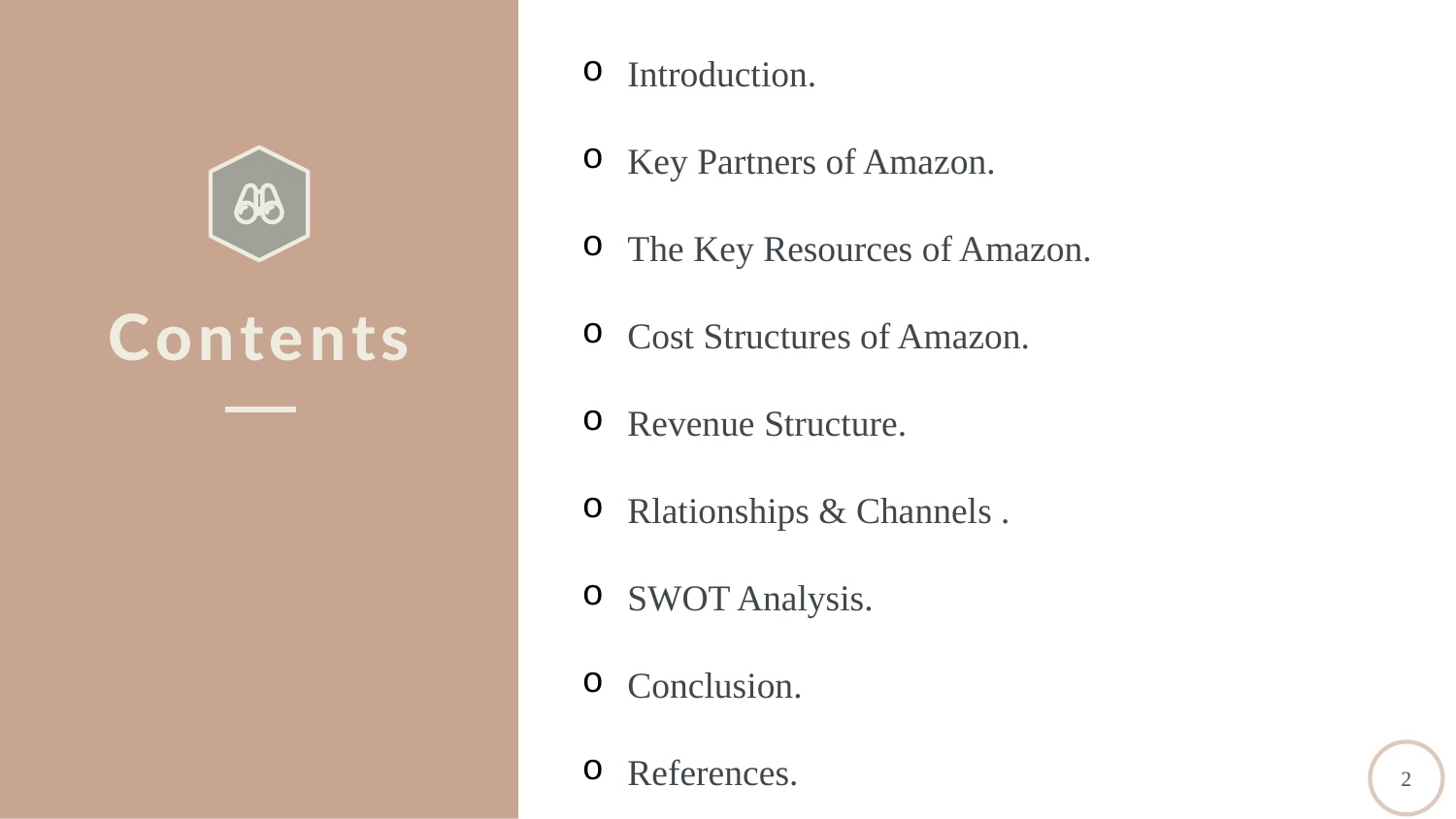

Introduction.

Key Partners of Amazon.

The Key Resources of Amazon.

Cost Structures of Amazon.

Revenue Structure.

Rlationships & Channels .

SWOT Analysis.

Conclusion.

References.
DEFINITIONS

Capacity is the maximum level of output that a company can sustain to make a product or provide a service.
The capacity of the manufacturing unit can be expressed in number of units of output per period.
Planning for capacity requires management to accept limitations on the production process.
Contents
2